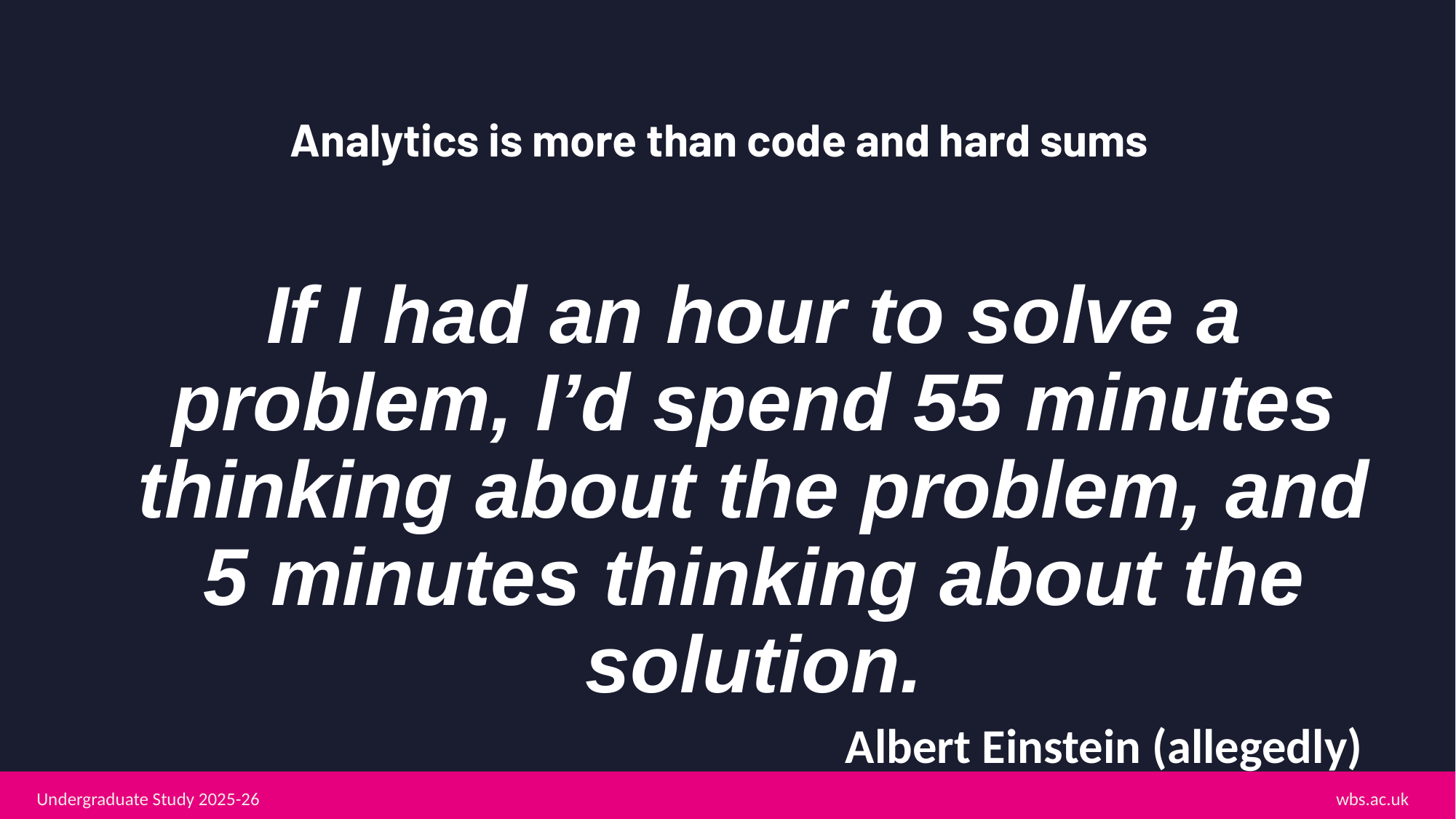

# Analytics is more than code and hard sums
If I had an hour to solve a problem, I’d spend 55 minutes thinking about the problem, and 5 minutes thinking about the solution.
Albert Einstein (allegedly)